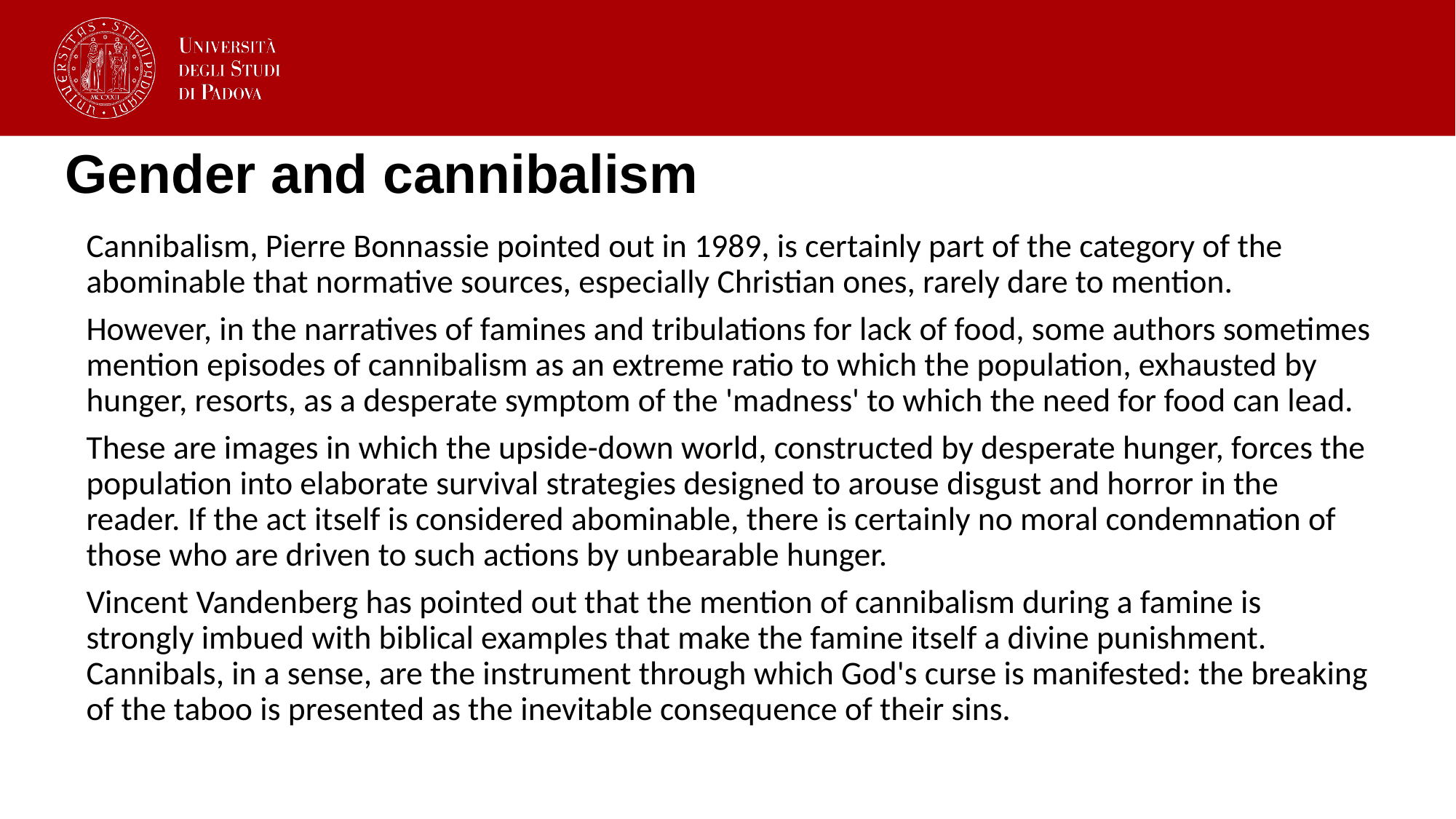

# Gender and cannibalism
Cannibalism, Pierre Bonnassie pointed out in 1989, is certainly part of the category of the abominable that normative sources, especially Christian ones, rarely dare to mention.
However, in the narratives of famines and tribulations for lack of food, some authors sometimes mention episodes of cannibalism as an extreme ratio to which the population, exhausted by hunger, resorts, as a desperate symptom of the 'madness' to which the need for food can lead.
These are images in which the upside-down world, constructed by desperate hunger, forces the population into elaborate survival strategies designed to arouse disgust and horror in the reader. If the act itself is considered abominable, there is certainly no moral condemnation of those who are driven to such actions by unbearable hunger.
Vincent Vandenberg has pointed out that the mention of cannibalism during a famine is strongly imbued with biblical examples that make the famine itself a divine punishment. Cannibals, in a sense, are the instrument through which God's curse is manifested: the breaking of the taboo is presented as the inevitable consequence of their sins.